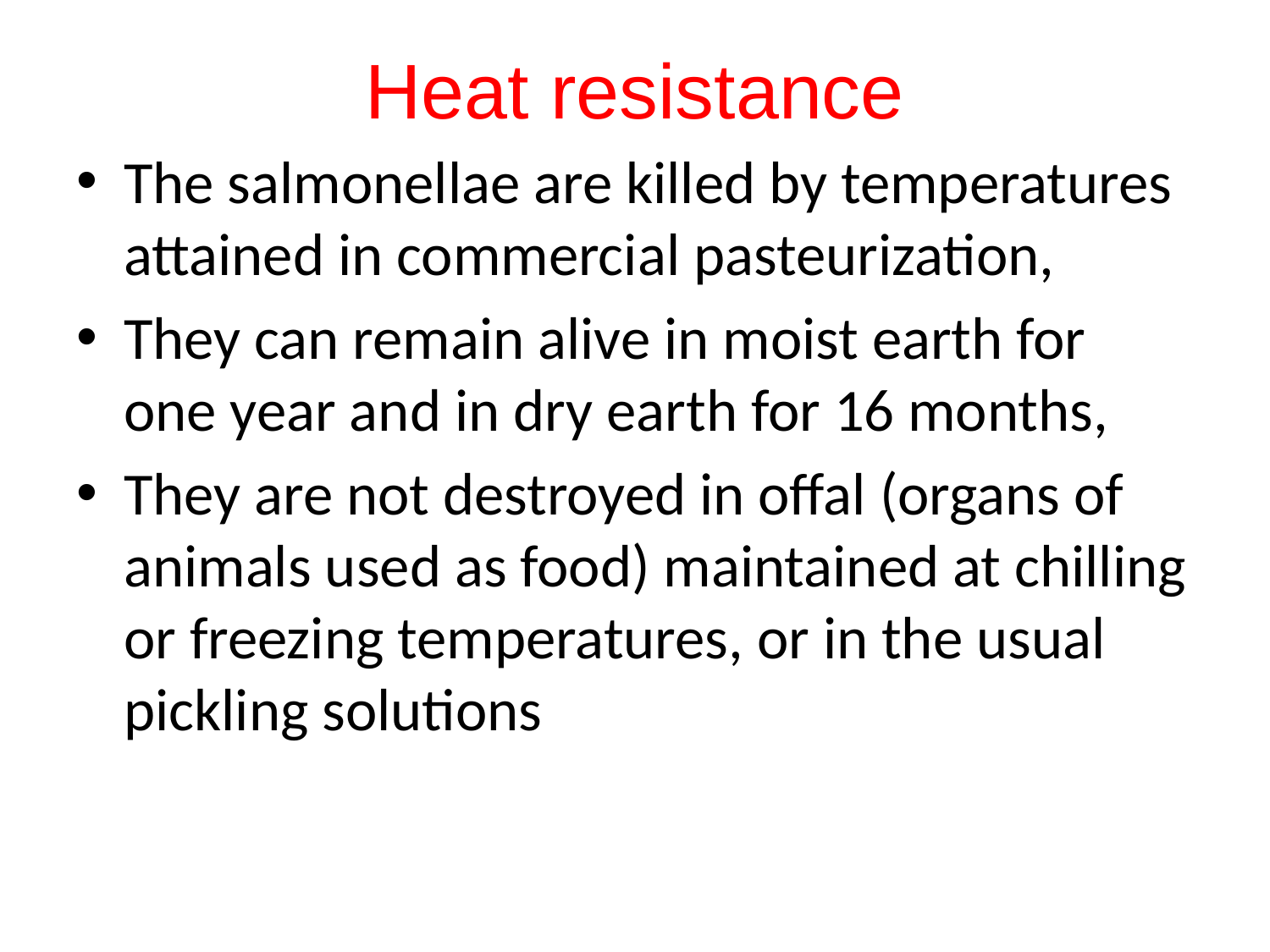

# Heat resistance
The salmonellae are killed by temperatures attained in commercial pasteurization,
They can remain alive in moist earth for one year and in dry earth for 16 months,
They are not destroyed in offal (organs of animals used as food) maintained at chilling or freezing temperatures, or in the usual pickling solutions